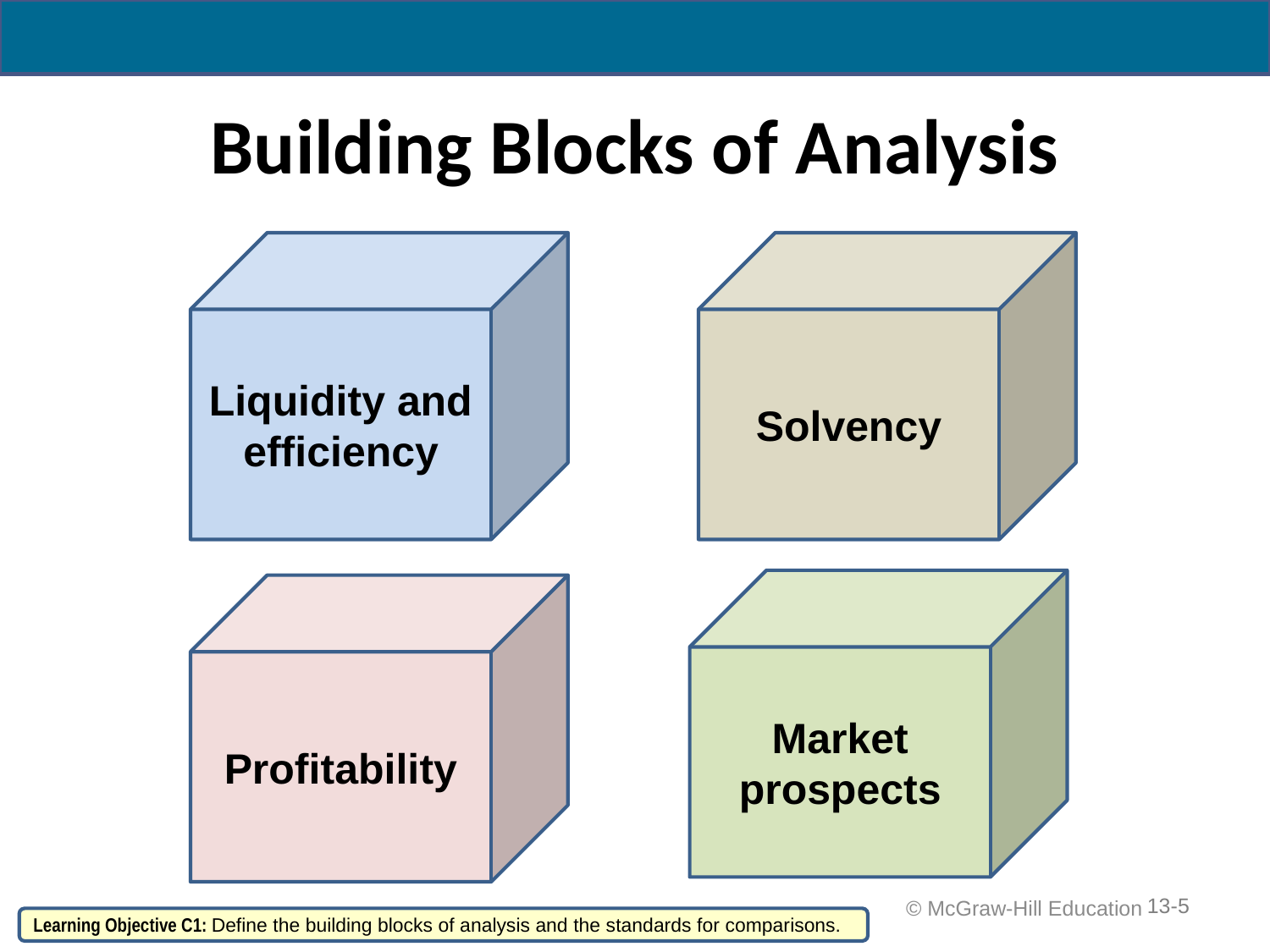

# Building Blocks of Analysis
Liquidity and efficiency
Solvency
Market prospects
Profitability
13-5
 © McGraw-Hill Education
Learning Objective C1: Define the building blocks of analysis and the standards for comparisons.